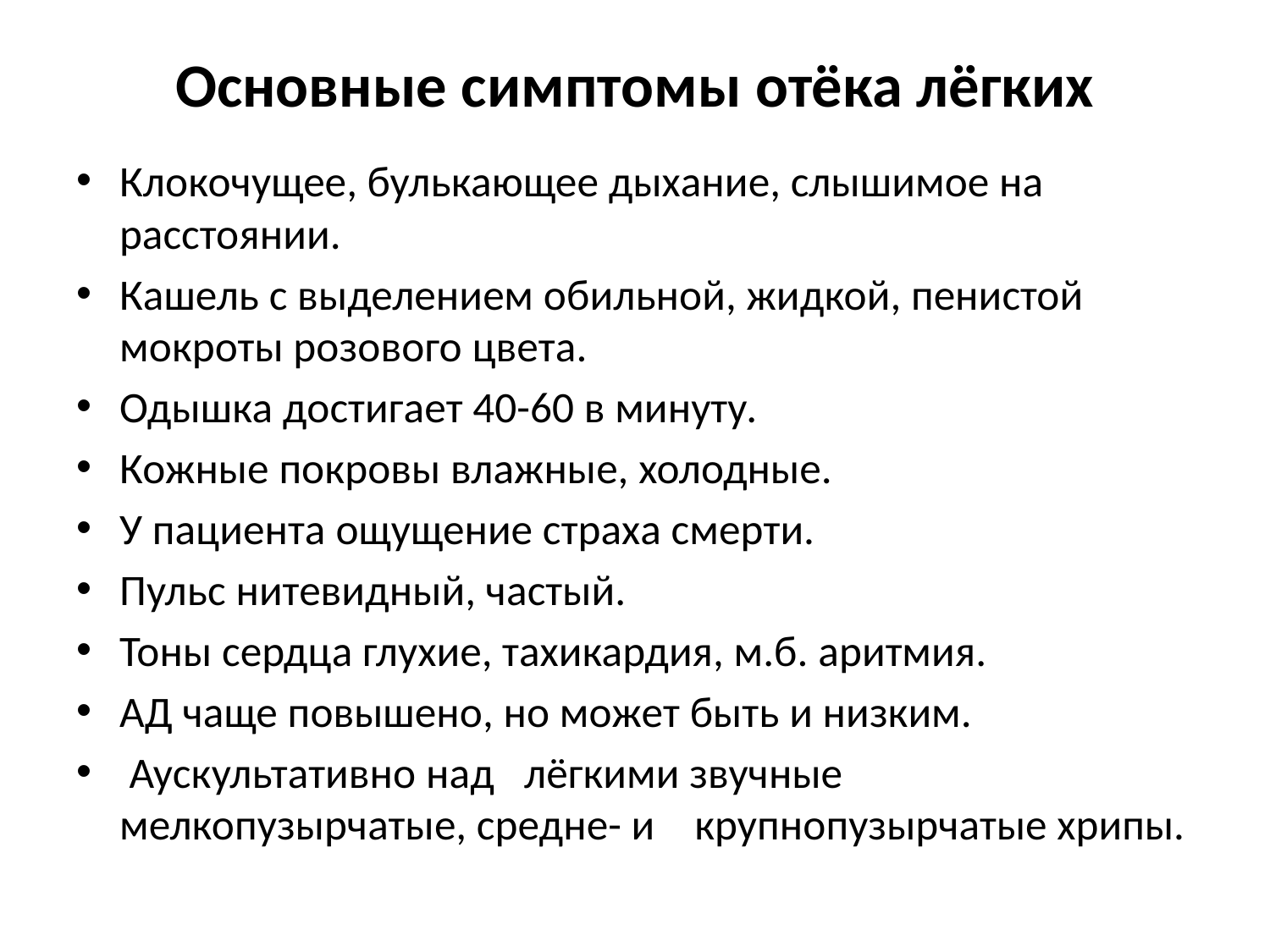

# Основные симптомы отёка лёгких

Клокочущее, булькающее дыхание, слышимое на расстоянии.
Кашель с выделением обильной, жидкой, пенистой мокроты розового цвета.
Одышка достигает 40-60 в минуту.
Кожные покровы влажные, холодные.
У пациента ощущение страха смерти.
Пульс нитевидный, частый.
Тоны сердца глухие, тахикардия, м.б. аритмия.
АД чаще повышено, но может быть и низким.
 Аускультативно над   лёгкими звучные мелкопузырчатые, средне- и    крупнопузырчатые хрипы.